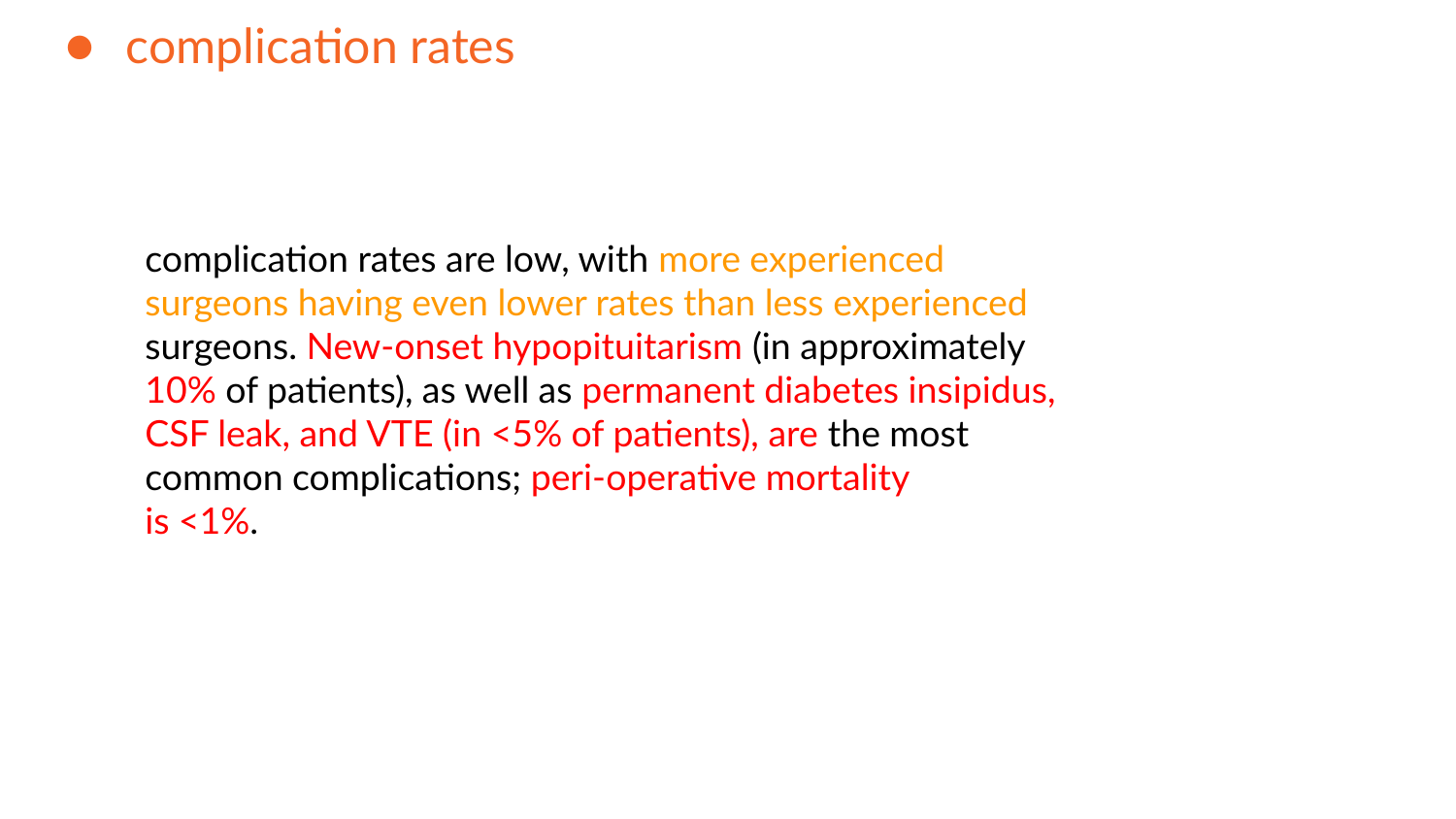

complication rates
complication rates are low, with more experienced
surgeons having even lower rates than less experienced
surgeons. New-onset hypopituitarism (in approximately
10% of patients), as well as permanent diabetes insipidus,
CSF leak, and VTE (in <5% of patients), are the most
common complications; peri-operative mortality
is <1%.